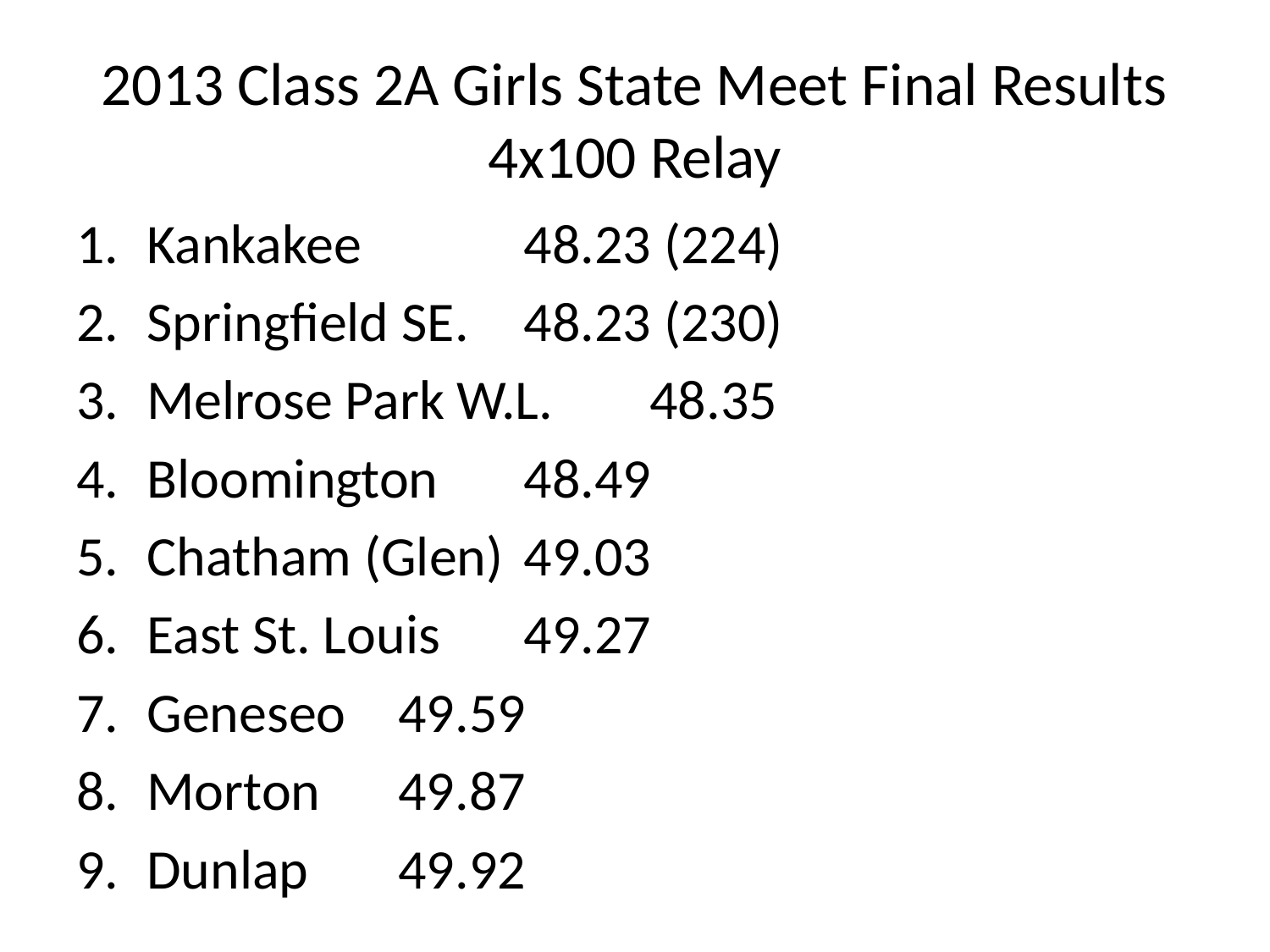

# 2013 Class 2A Girls State Meet Final Results 4x100 Relay
Kankakee   		48.23 (224)
Springfield SE.	48.23 (230)
Melrose Park W.L. 	48.35
Bloomington		48.49
Chatham (Glen)	49.03
East St. Louis		49.27
Geneseo		49.59
Morton			49.87
Dunlap			49.92